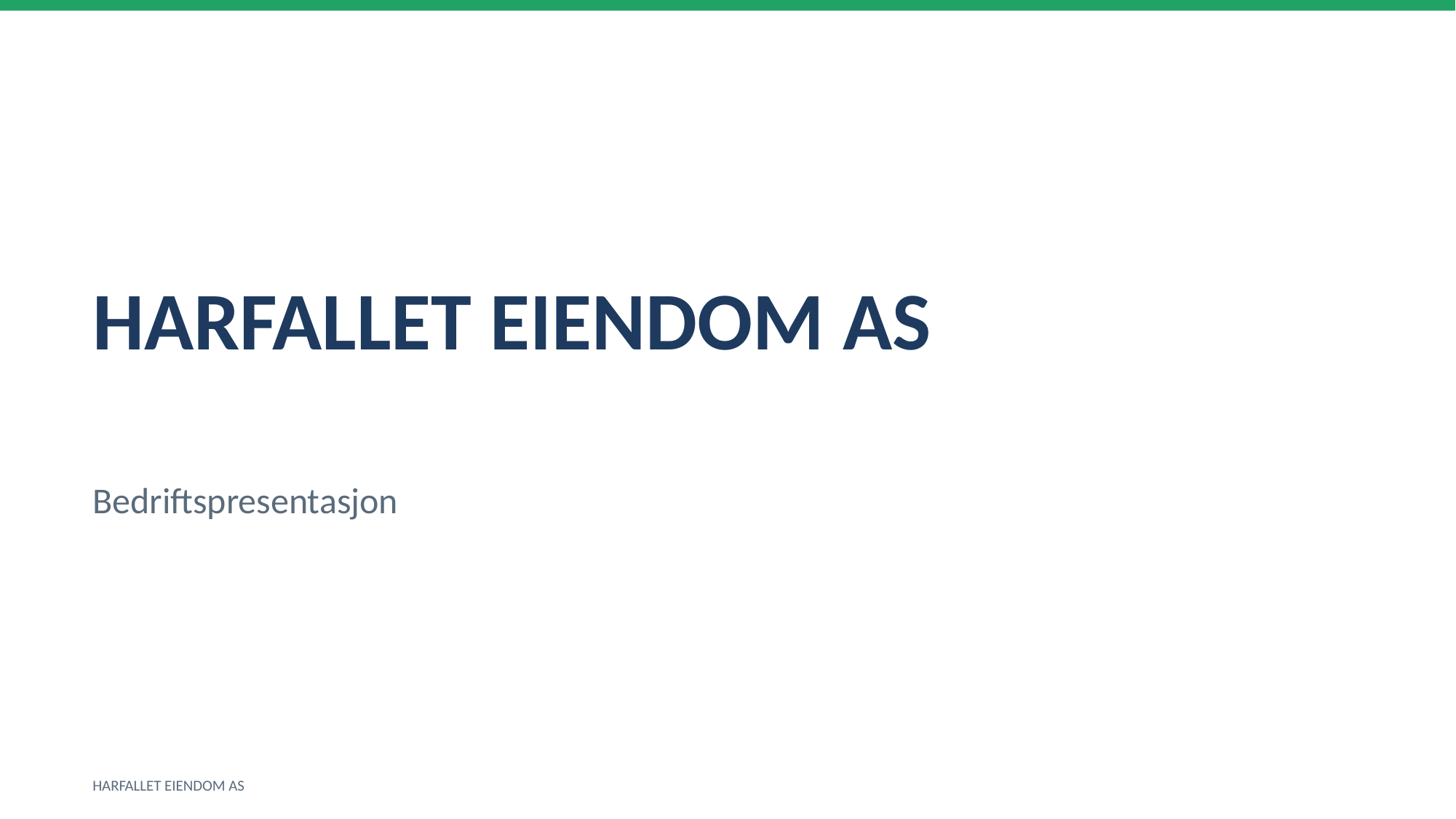

HARFALLET EIENDOM AS
Bedriftspresentasjon
HARFALLET EIENDOM AS